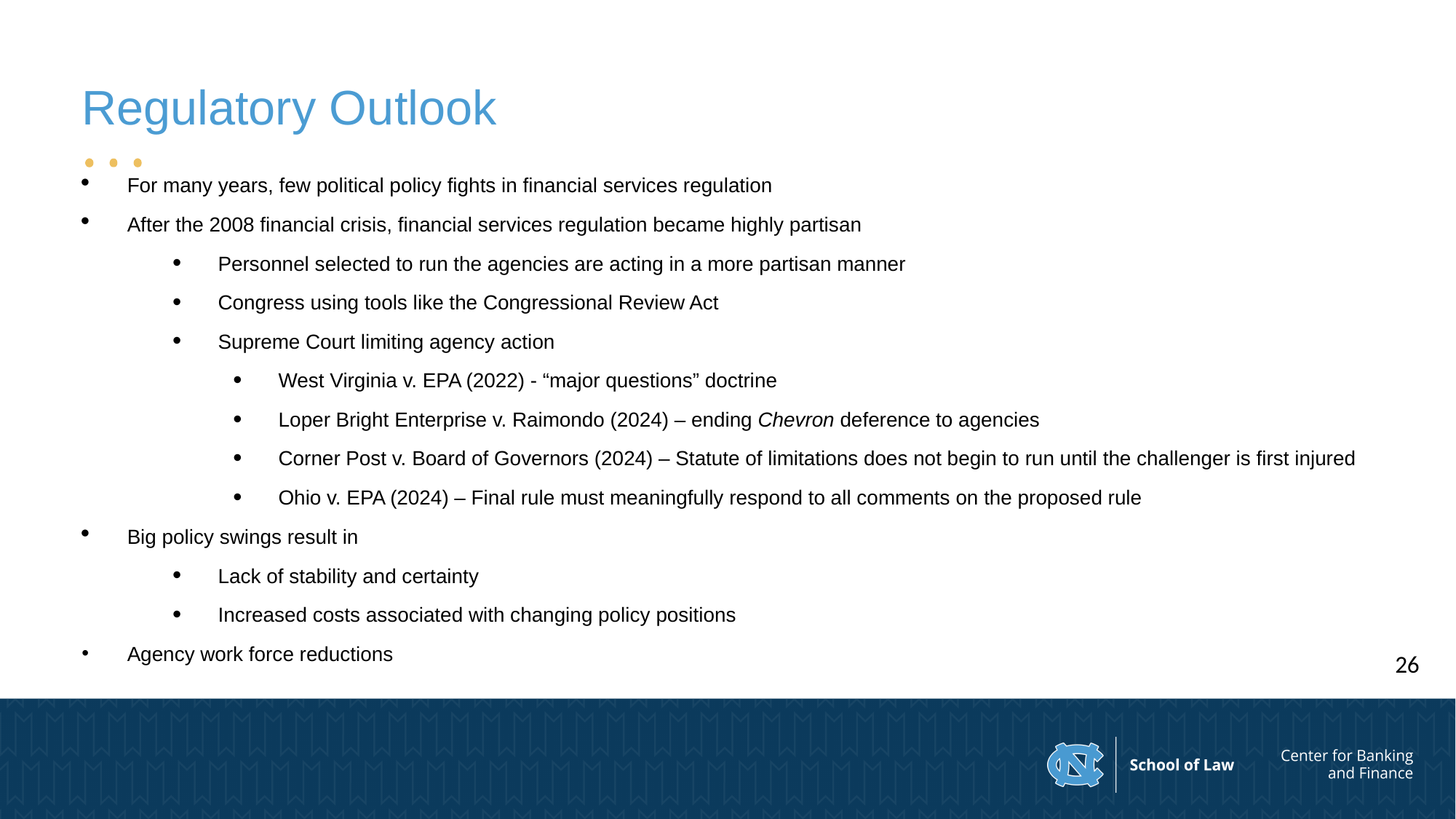

# Regulatory Outlook

For many years, few political policy fights in financial services regulation
After the 2008 financial crisis, financial services regulation became highly partisan
Personnel selected to run the agencies are acting in a more partisan manner
Congress using tools like the Congressional Review Act
Supreme Court limiting agency action
West Virginia v. EPA (2022) - “major questions” doctrine
Loper Bright Enterprise v. Raimondo (2024) – ending Chevron deference to agencies
Corner Post v. Board of Governors (2024) – Statute of limitations does not begin to run until the challenger is first injured
Ohio v. EPA (2024) – Final rule must meaningfully respond to all comments on the proposed rule
Big policy swings result in
Lack of stability and certainty
Increased costs associated with changing policy positions
Agency work force reductions

26